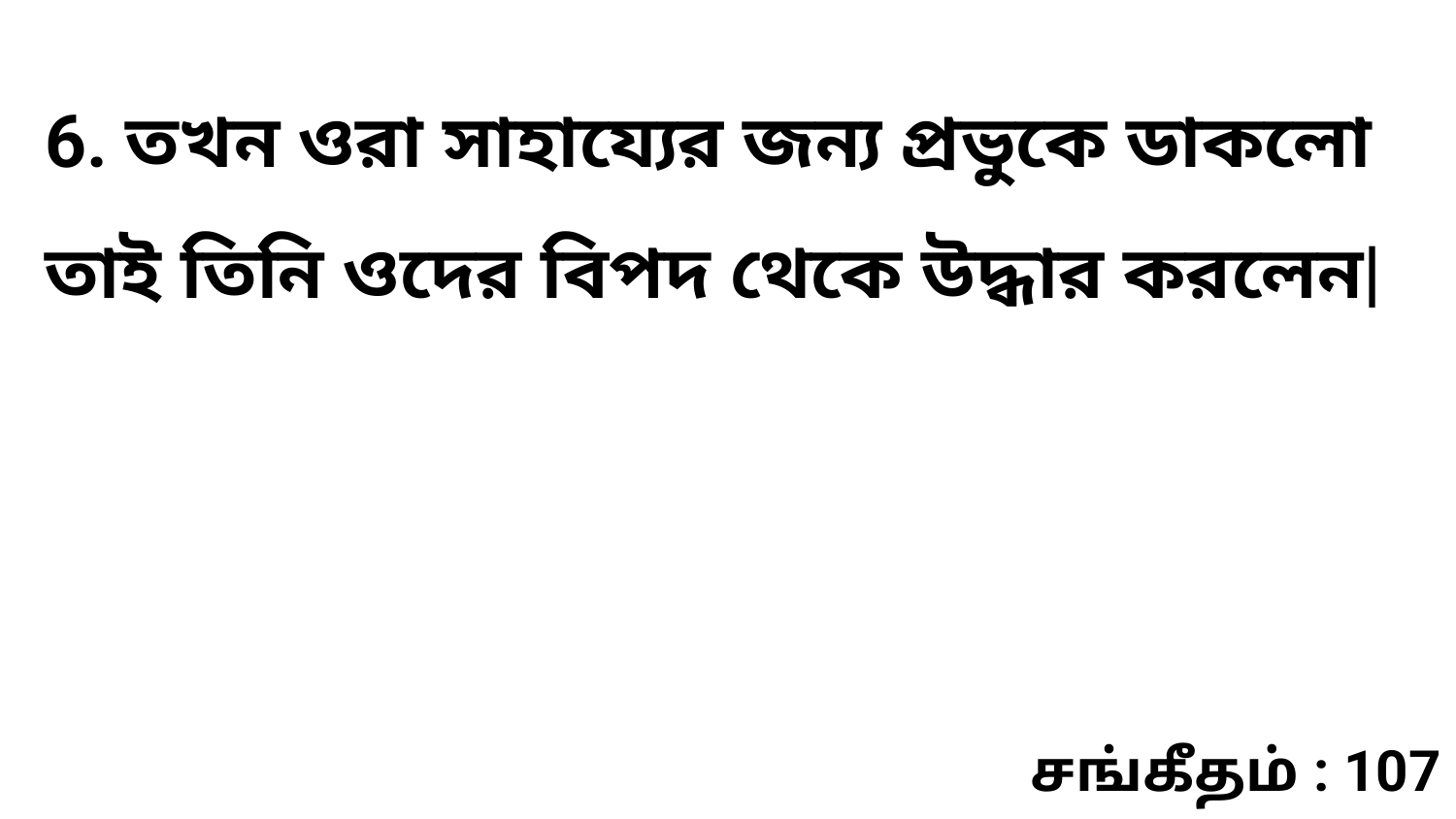

6. তখন ওরা সাহায্যের জন্য প্রভুকে ডাকলো তাই তিনি ওদের বিপদ থেকে উদ্ধার করলেন|
சங்கீதம் : 107